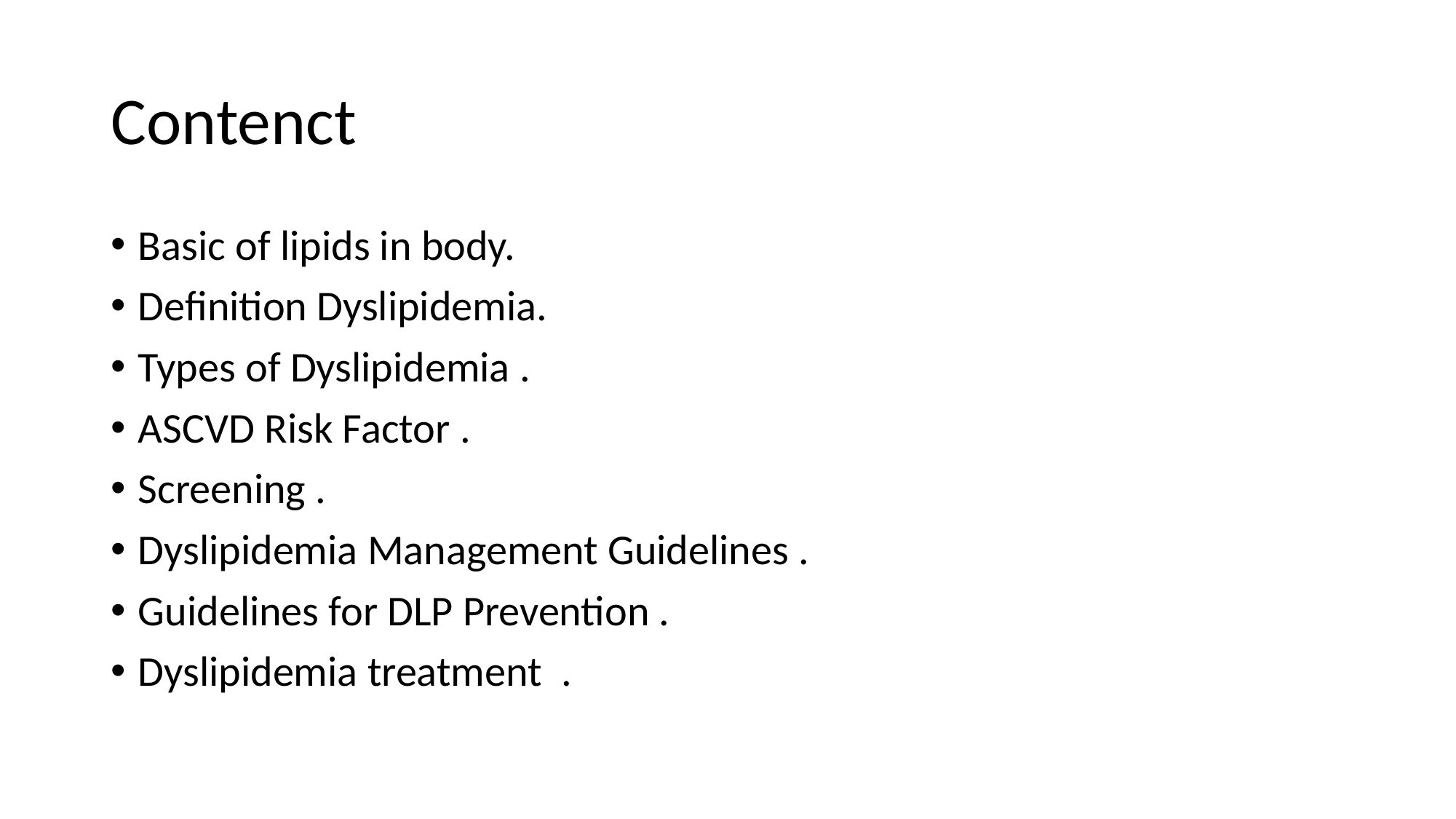

# Contenct
Basic of lipids in body.
Definition Dyslipidemia.
Types of Dyslipidemia .
ASCVD Risk Factor .
Screening .
Dyslipidemia Management Guidelines .
Guidelines for DLP Prevention .
Dyslipidemia treatment  .